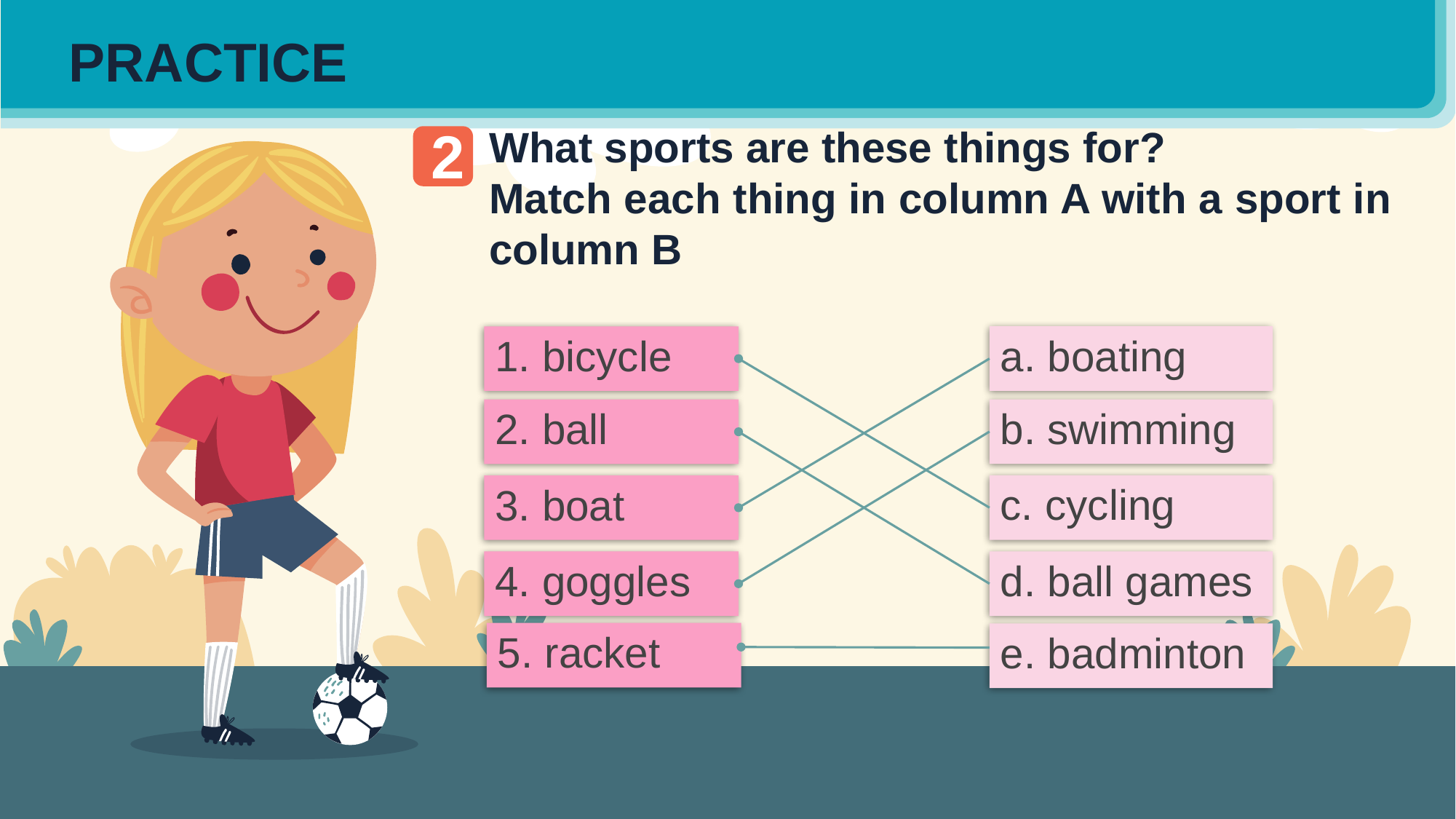

PRACTICE
2
What sports are these things for?
Match each thing in column A with a sport in column B

a. boating
1. bicycle
b. swimming
2. ball
c. cycling
3. boat
4. goggles
d. ball games
5. racket
e. badminton